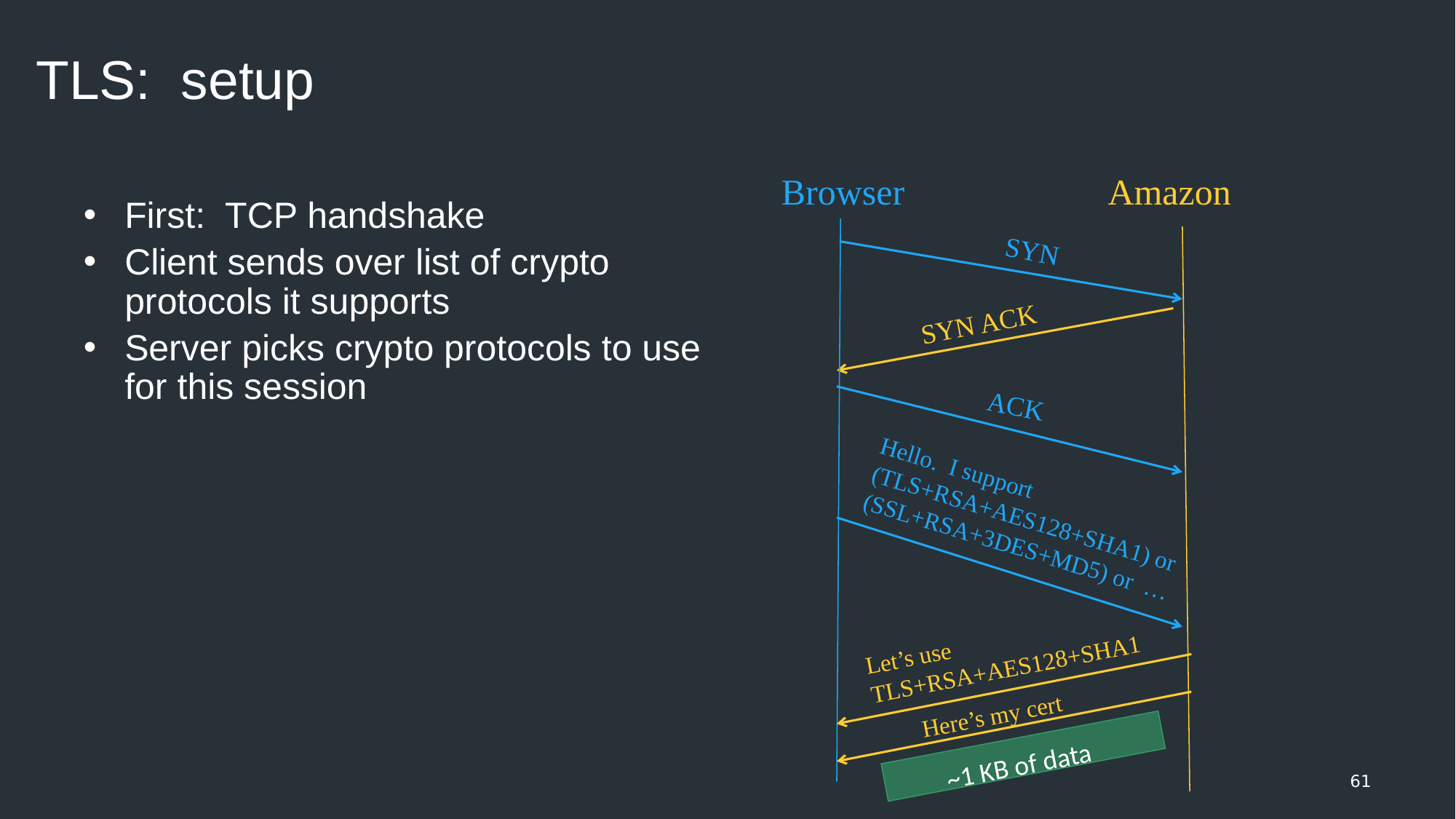

# TLS:  setup
Browser
Amazon
First:  TCP handshake
Client sends over list of crypto protocols it supports
Server picks crypto protocols to use for this session

SYN

SYN ACK

ACK

Hello.  I support
(TLS+RSA+AES128+SHA1) or
(SSL+RSA+3DES+MD5) or  …

Let’s use
TLS+RSA+AES128+SHA1

Here’s my cert

~1 KB of data
61